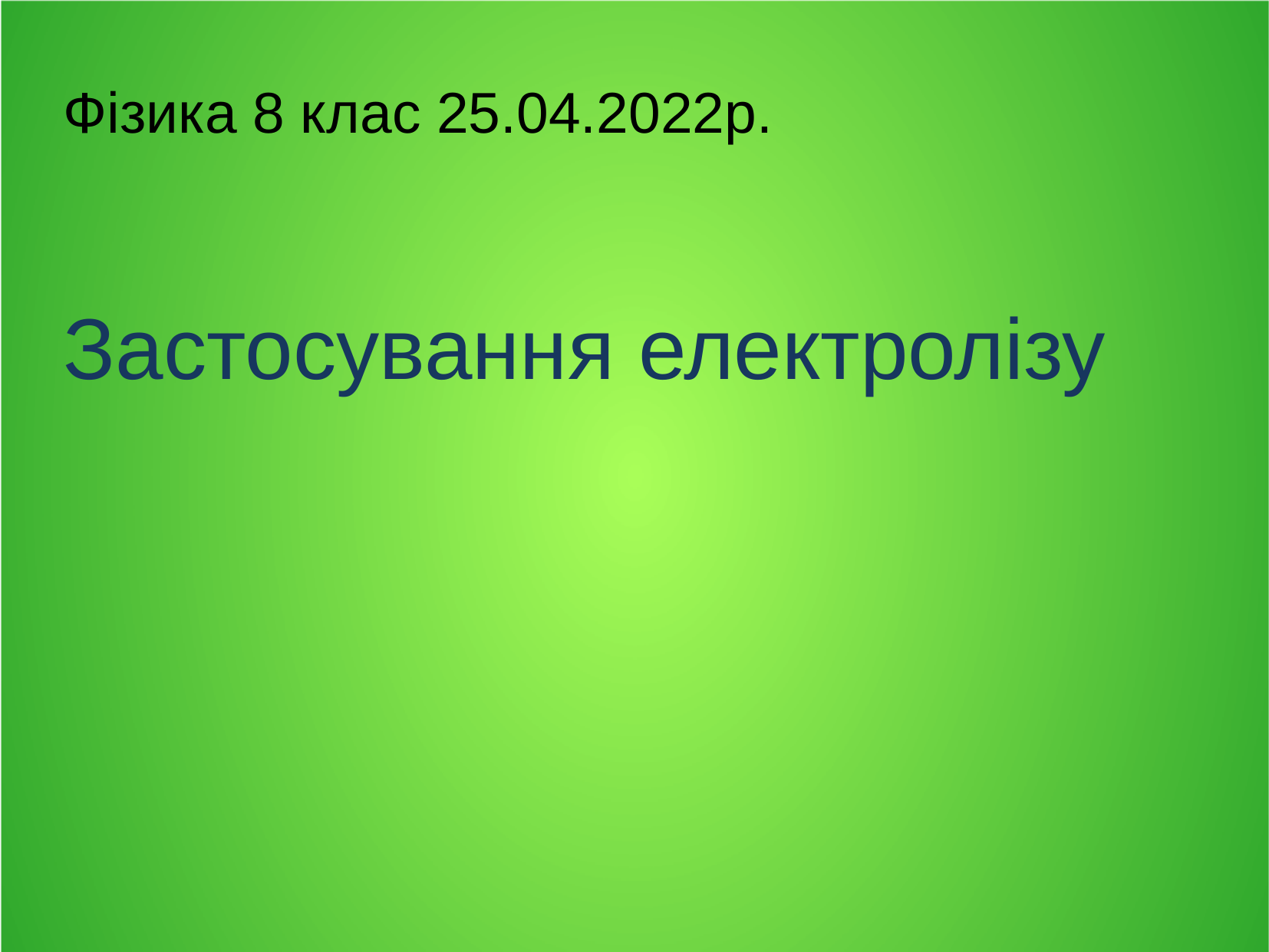

# Фізика 8 клас 25.04.2022р.
Застосування електролізу